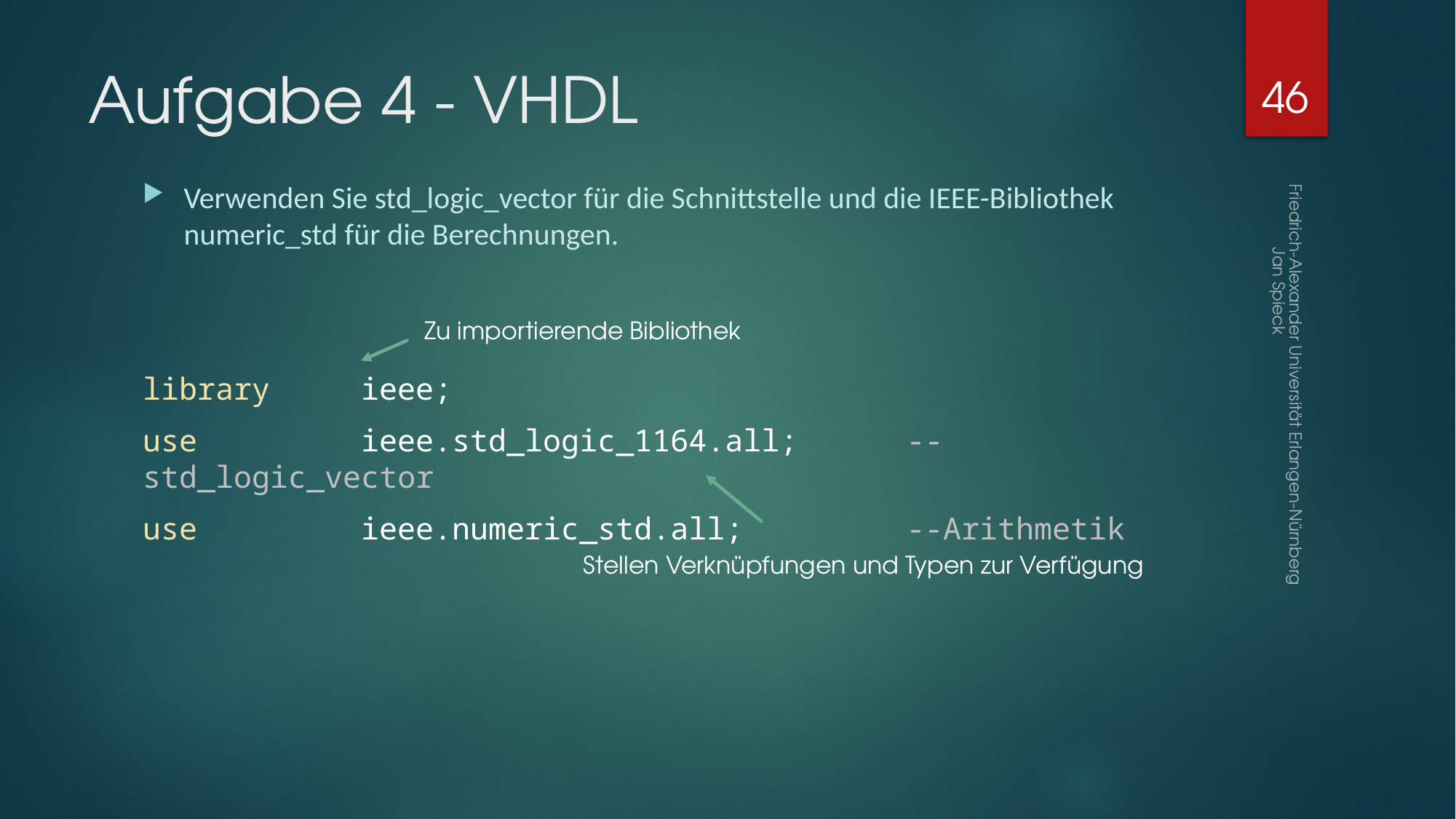

46
# Aufgabe 4 - VHDL
Verwenden Sie std_logic_vector für die Schnittstelle und die IEEE-Bibliothek numeric_std für die Berechnungen.

library 	ieee;
use 		ieee.std_logic_1164.all;	--std_logic_vector
use 		ieee.numeric_std.all;		--Arithmetik

Zu importierende Bibliothek
Friedrich-Alexander Universität Erlangen-Nürnberg                      Jan Spieck
Stellen Verknüpfungen und Typen zur Verfügung